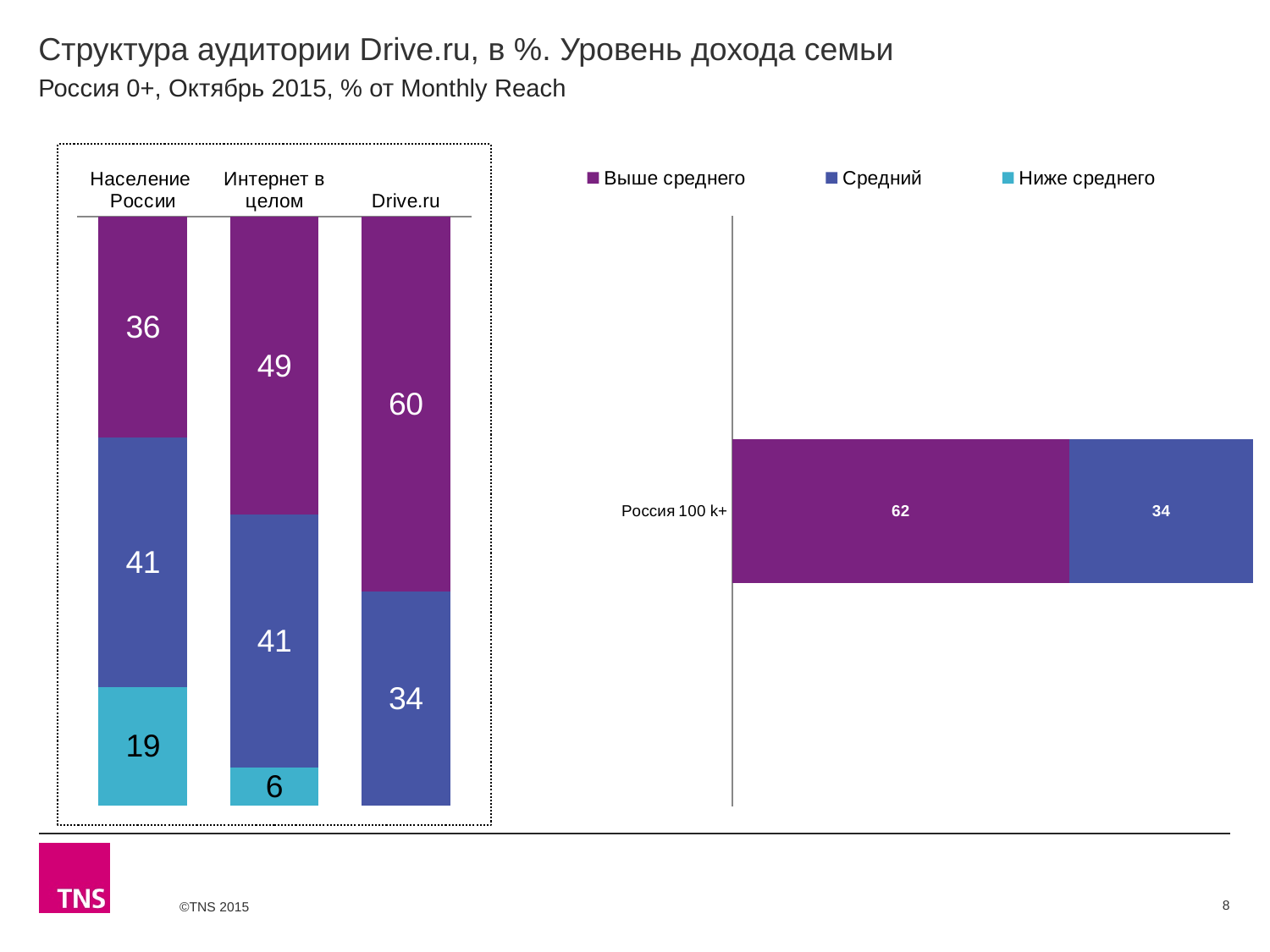

# Структура аудитории Drive.ru, в %. Уровень дохода семьи
Россия 0+, Октябрь 2015, % от Monthly Reach

### Chart

| Category | Выше среднего | Средний | Ниже среднего |
|---|---|---|---|
| Население  России | 36.0 | 40.6 | 19.3 |
| Интернет в целом | 48.5 | 41.2 | 6.2 |
| Drive.ru | 60.3 | 34.4 | None |

### Chart

| Category | Выше среднего | Средний | Ниже среднего |
|---|---|---|---|
| Россия 100 k+ | 61.7 | 33.7 | None |
8